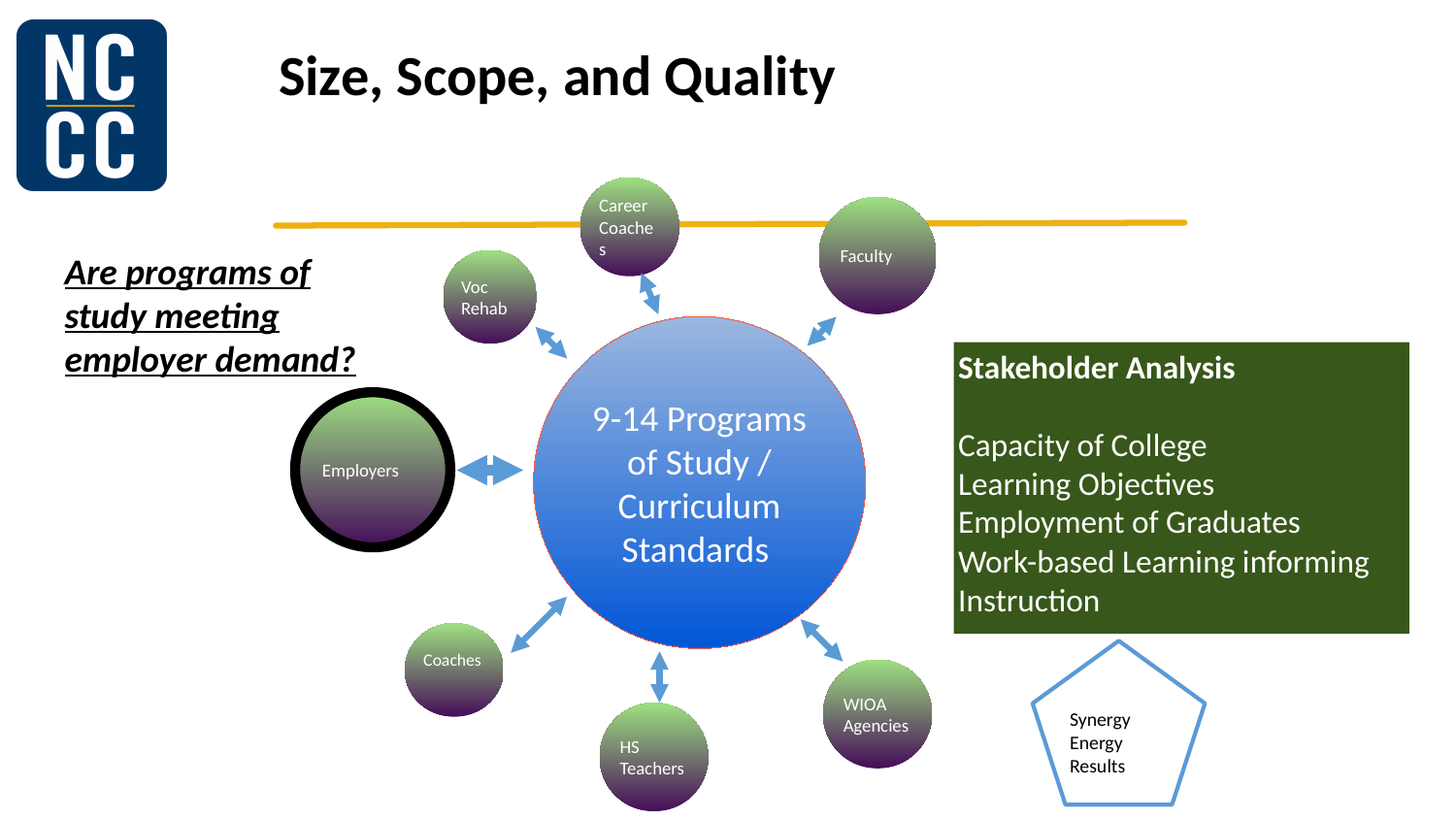

Size, Scope, and Quality
Size, Scope, Quality
Career Coaches
Faculty
Are programs of study meeting employer demand?
Voc Rehab

9-14 Programs of Study / Curriculum Standards

Stakeholder Analysis

Capacity of College
Learning Objectives
Employment of Graduates
Work-based Learning informing Instruction

Employers

Coaches
Synergy
Energy
Results

WIOA Agencies
HS Teachers